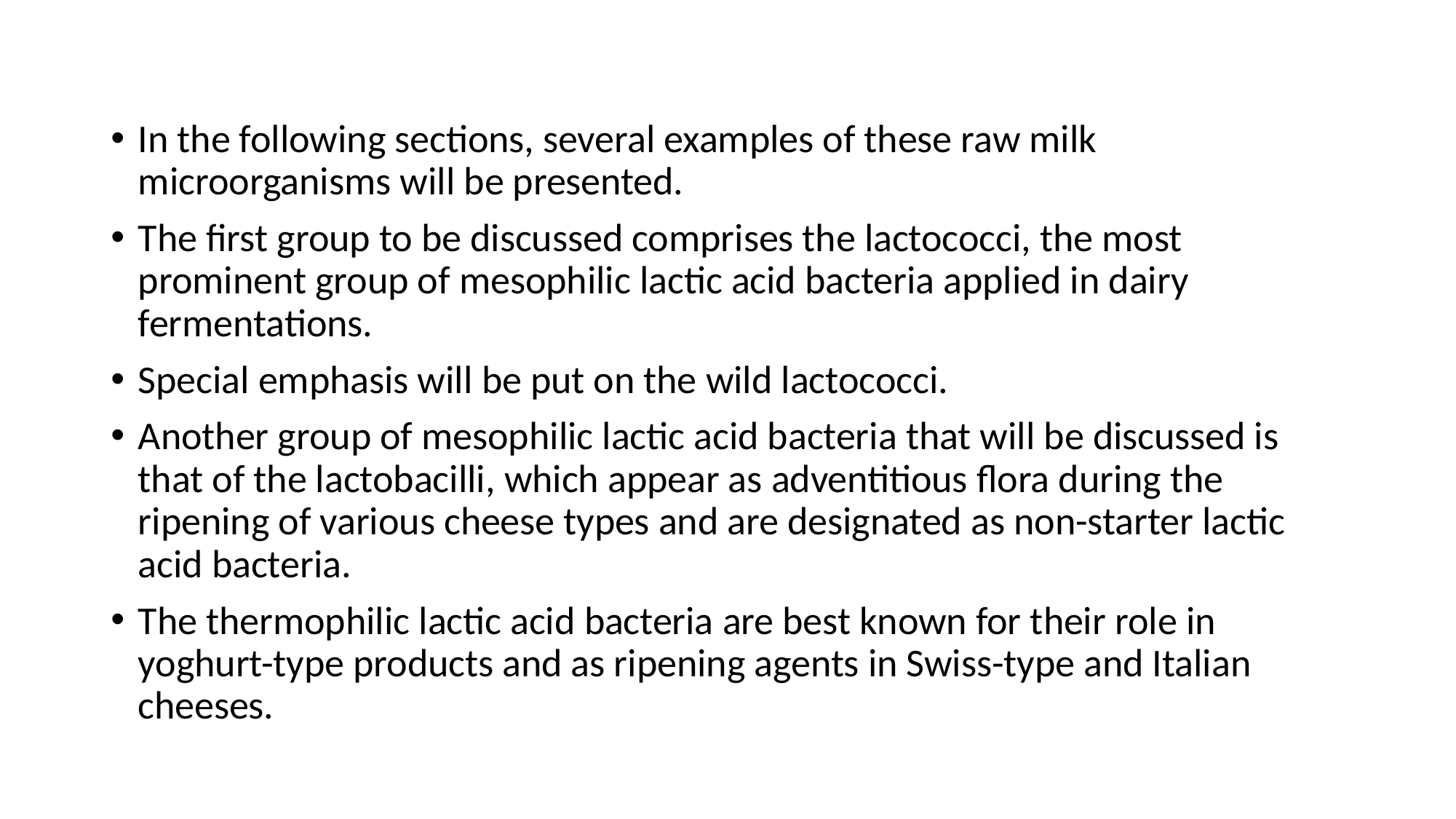

In the following sections, several examples of these raw milk microorganisms will be presented.
The first group to be discussed comprises the lactococci, the most prominent group of mesophilic lactic acid bacteria applied in dairy fermentations.
Special emphasis will be put on the wild lactococci.
Another group of mesophilic lactic acid bacteria that will be discussed is that of the lactobacilli, which appear as adventitious flora during the ripening of various cheese types and are designated as non-starter lactic acid bacteria.
The thermophilic lactic acid bacteria are best known for their role in yoghurt-type products and as ripening agents in Swiss-type and Italian cheeses.